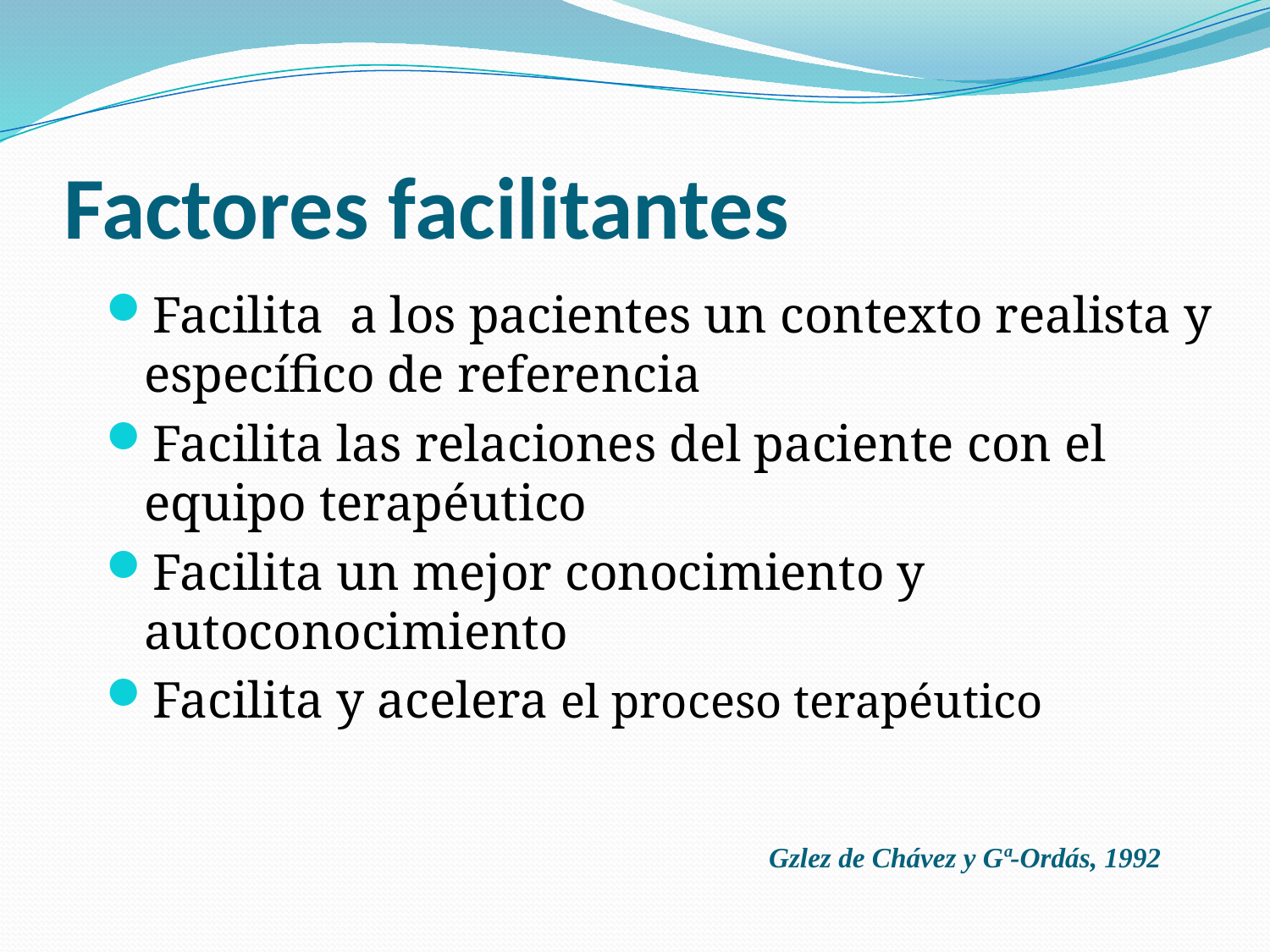

# Factores facilitantes
Facilita  a los pacientes un contexto realista y específico de referencia
Facilita las relaciones del paciente con el equipo terapéutico
Facilita un mejor conocimiento y autoconocimiento
Facilita y acelera el proceso terapéutico

Gzlez de Chávez y Gª-Ordás, 1992